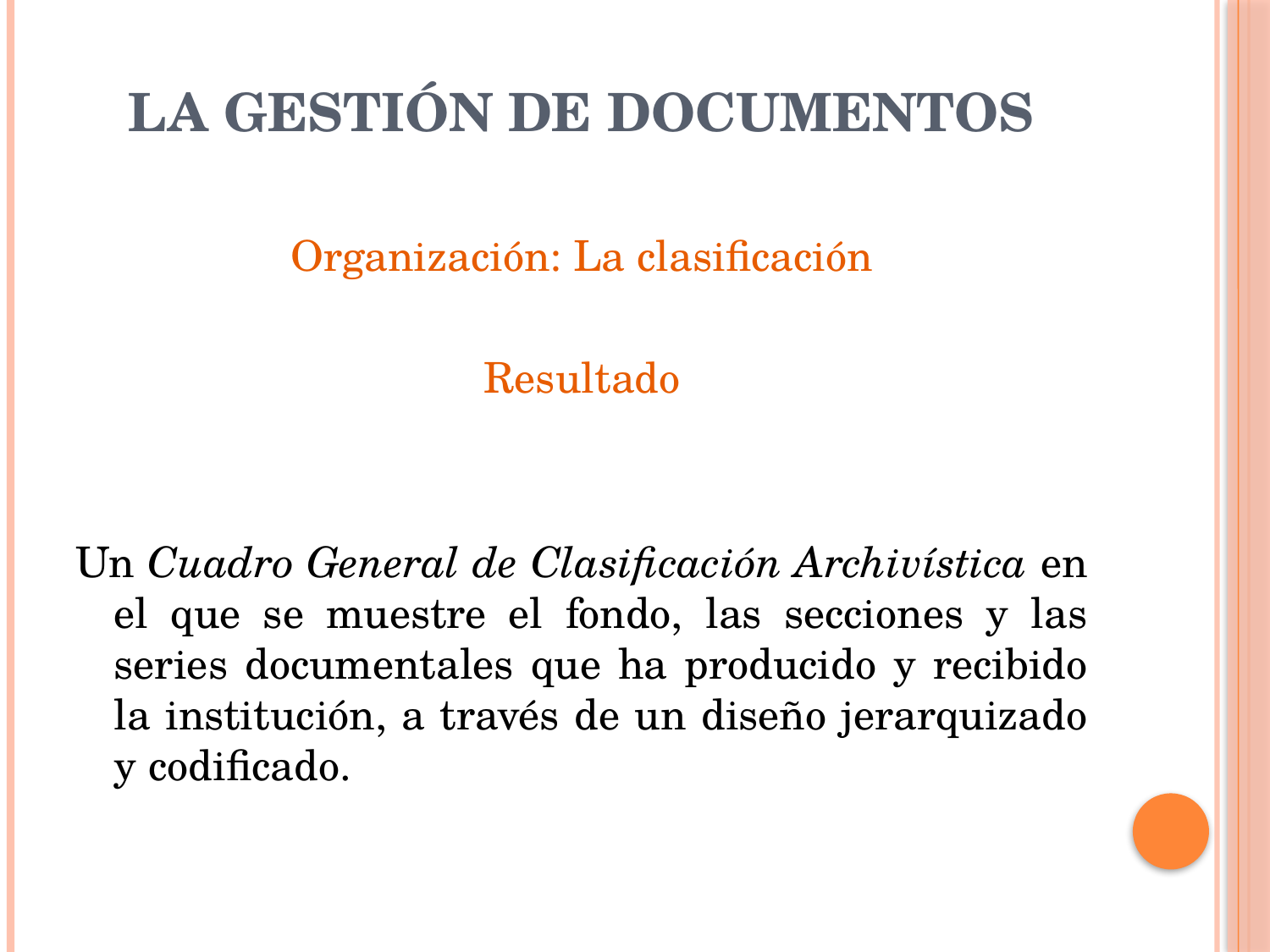

# La Gestión de Documentos
Organización: La clasificación

Resultado

Un Cuadro General de Clasificación Archivística en el que se muestre el fondo, las secciones y las series documentales que ha producido y recibido la institución, a través de un diseño jerarquizado y codificado.